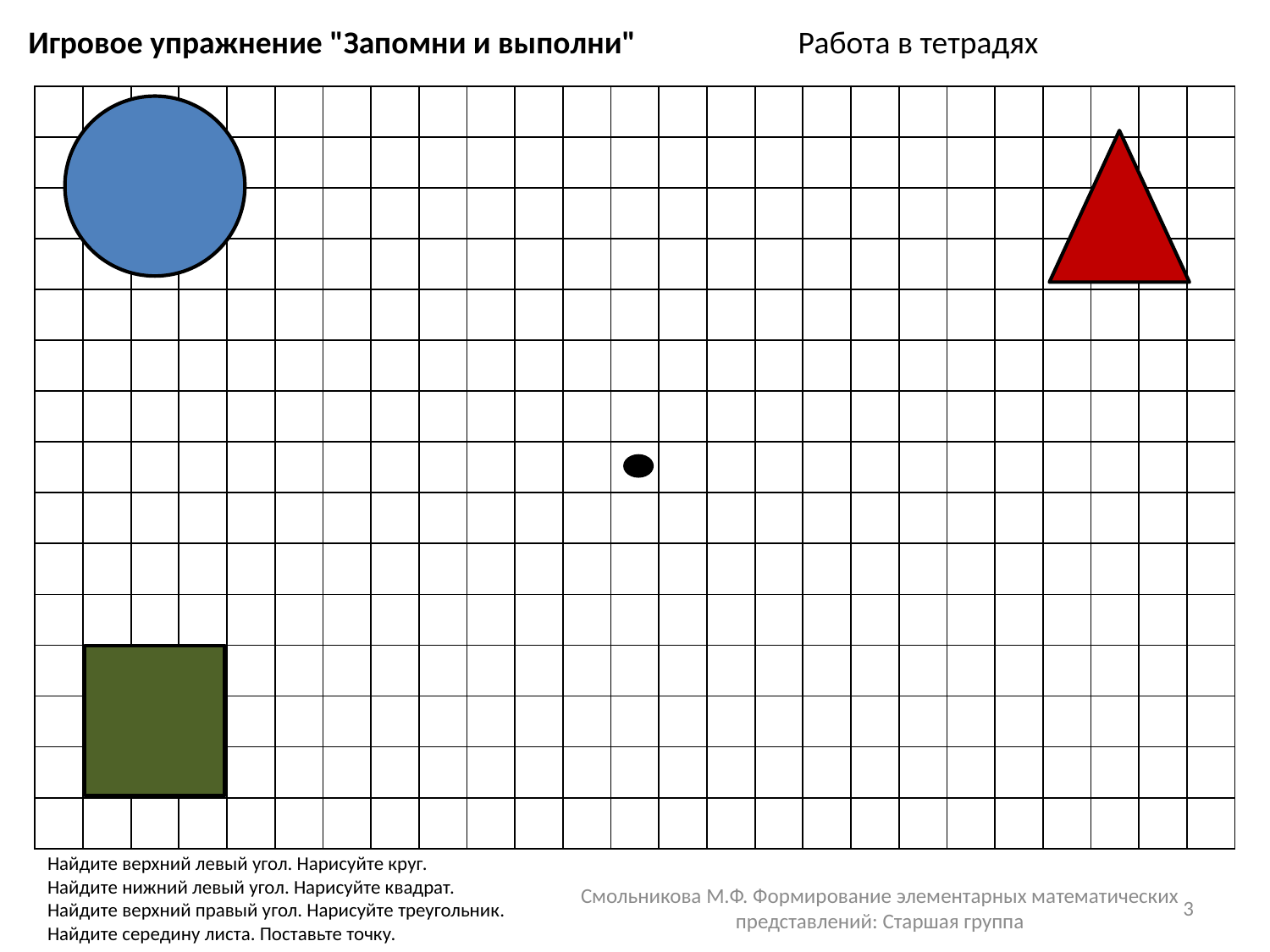

Игровое упражнение "Запомни и выполни"
Работа в тетрадях
|  |  |  |  |  |  |  |  |  |  |  |  |  |  |  |  |  |  |  |  |  |  |  |  |  |
| --- | --- | --- | --- | --- | --- | --- | --- | --- | --- | --- | --- | --- | --- | --- | --- | --- | --- | --- | --- | --- | --- | --- | --- | --- |
|  |  |  |  |  |  |  |  |  |  |  |  |  |  |  |  |  |  |  |  |  |  |  |  |  |
|  |  |  |  |  |  |  |  |  |  |  |  |  |  |  |  |  |  |  |  |  |  |  |  |  |
|  |  |  |  |  |  |  |  |  |  |  |  |  |  |  |  |  |  |  |  |  |  |  |  |  |
|  |  |  |  |  |  |  |  |  |  |  |  |  |  |  |  |  |  |  |  |  |  |  |  |  |
|  |  |  |  |  |  |  |  |  |  |  |  |  |  |  |  |  |  |  |  |  |  |  |  |  |
|  |  |  |  |  |  |  |  |  |  |  |  |  |  |  |  |  |  |  |  |  |  |  |  |  |
|  |  |  |  |  |  |  |  |  |  |  |  |  |  |  |  |  |  |  |  |  |  |  |  |  |
|  |  |  |  |  |  |  |  |  |  |  |  |  |  |  |  |  |  |  |  |  |  |  |  |  |
|  |  |  |  |  |  |  |  |  |  |  |  |  |  |  |  |  |  |  |  |  |  |  |  |  |
|  |  |  |  |  |  |  |  |  |  |  |  |  |  |  |  |  |  |  |  |  |  |  |  |  |
|  |  |  |  |  |  |  |  |  |  |  |  |  |  |  |  |  |  |  |  |  |  |  |  |  |
|  |  |  |  |  |  |  |  |  |  |  |  |  |  |  |  |  |  |  |  |  |  |  |  |  |
|  |  |  |  |  |  |  |  |  |  |  |  |  |  |  |  |  |  |  |  |  |  |  |  |  |
|  |  |  |  |  |  |  |  |  |  |  |  |  |  |  |  |  |  |  |  |  |  |  |  |  |

Найдите верхний левый угол. Нарисуйте круг.
Найдите нижний левый угол. Нарисуйте квадрат.
Найдите верхний правый угол. Нарисуйте треугольник.
Найдите середину листа. Поставьте точку.
Смольникова М.Ф. Формирование элементарных математических представлений: Старшая группа
3